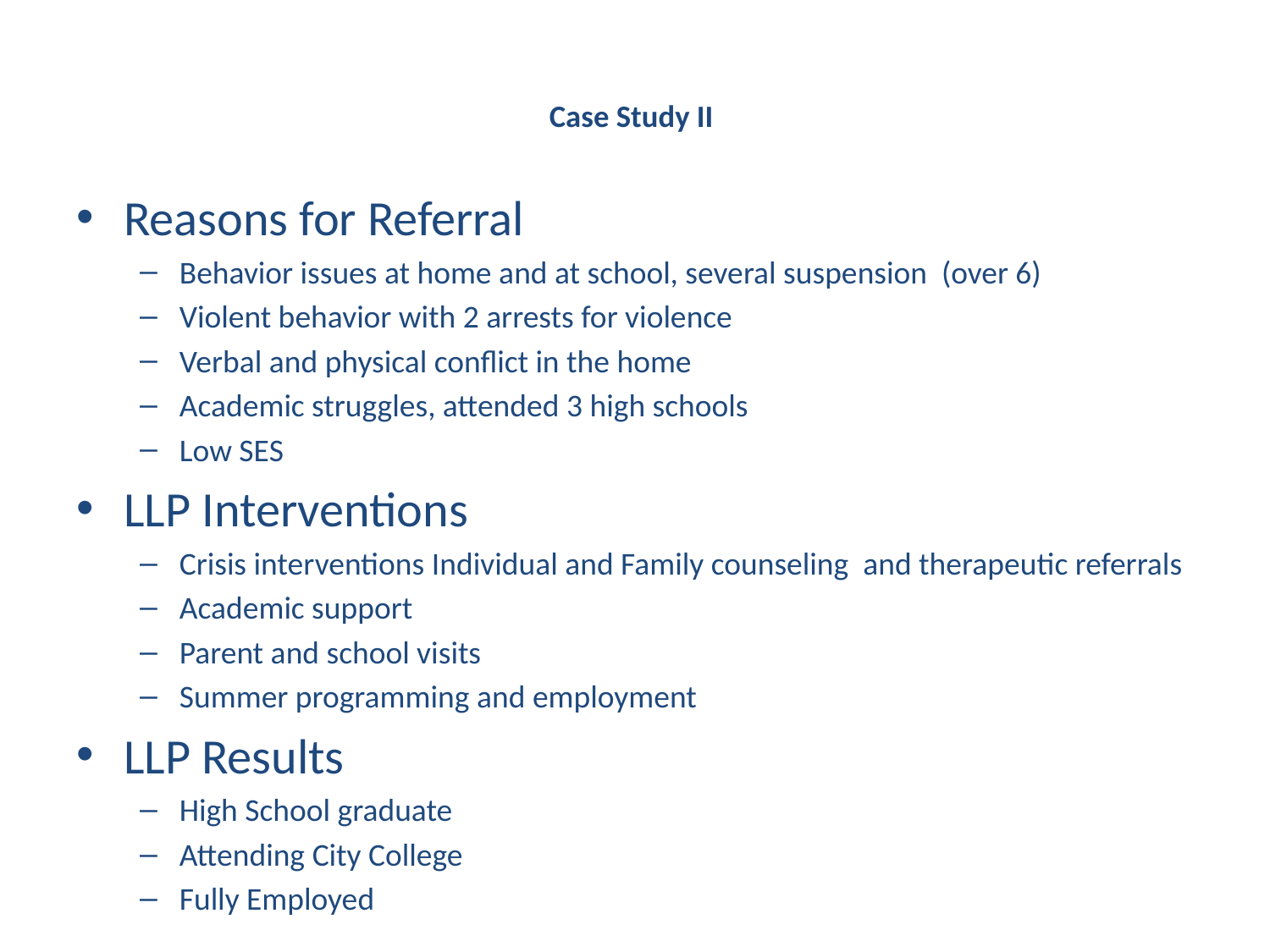

# Case Study II
Reasons for Referral
Behavior issues at home and at school, several suspension  (over 6)
Violent behavior with 2 arrests for violence
Verbal and physical conflict in the home
Academic struggles, attended 3 high schools
Low SES
LLP Interventions
Crisis interventions Individual and Family counseling  and therapeutic referrals
Academic support
Parent and school visits
Summer programming and employment
LLP Results
High School graduate
Attending City College
Fully Employed